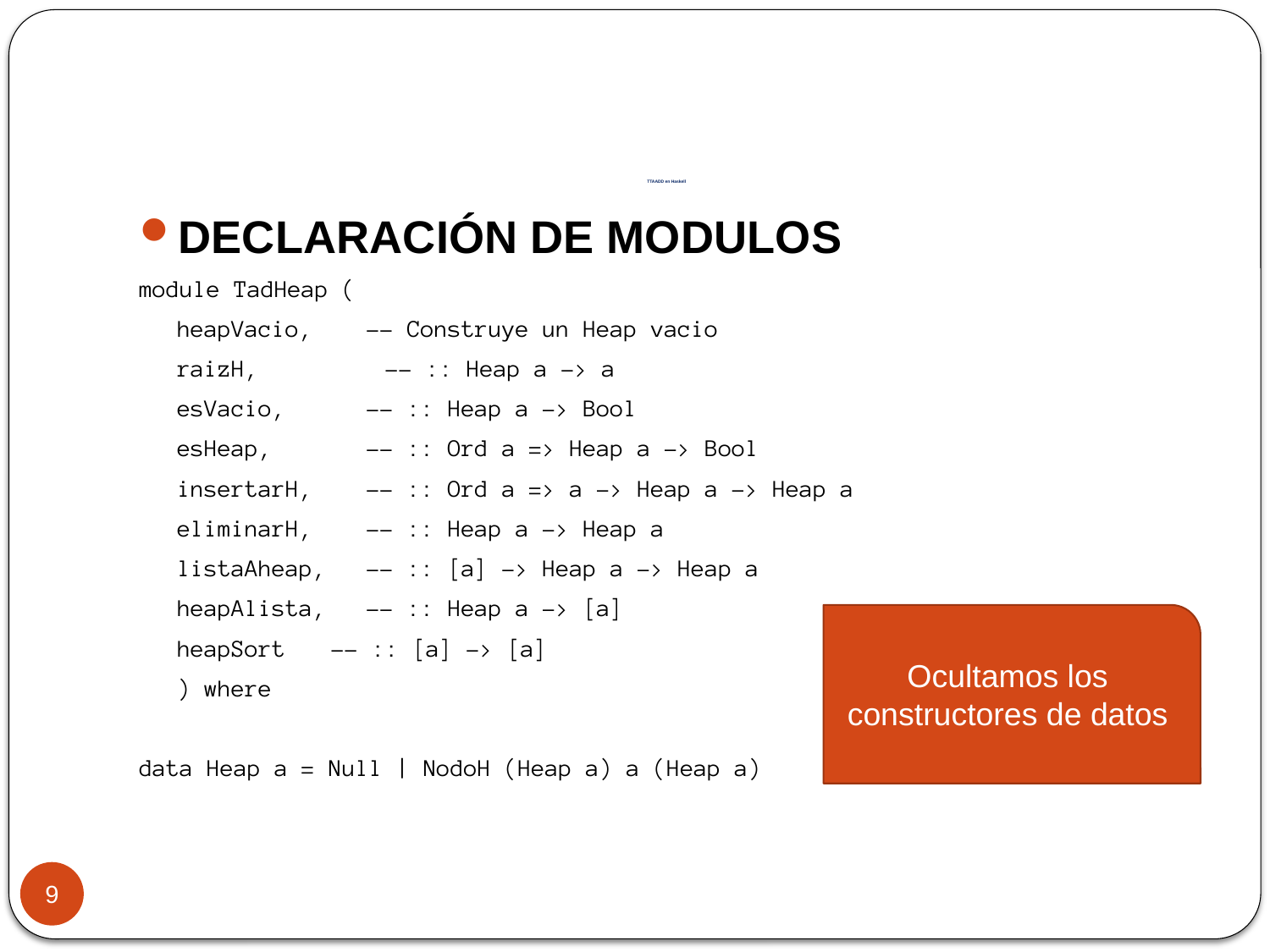

# TTAADD en Haskell
DECLARACIÓN DE MODULOS
module TadHeap (
	heapVacio,    -- Construye un Heap vacio
	raizH,	      -- :: Heap a -> a
	esVacio,      -- :: Heap a -> Bool
	esHeap,       -- :: Ord a => Heap a -> Bool
	insertarH,    -- :: Ord a => a -> Heap a -> Heap a
	eliminarH,    -- :: Heap a -> Heap a
	listaAheap,   -- :: [a] -> Heap a -> Heap a
	heapAlista,   -- :: Heap a -> [a]
	heapSort	  -- :: [a] -> [a]
	) where

data Heap a = Null | NodoH (Heap a) a (Heap a)

Ocultamos los constructores de datos
9